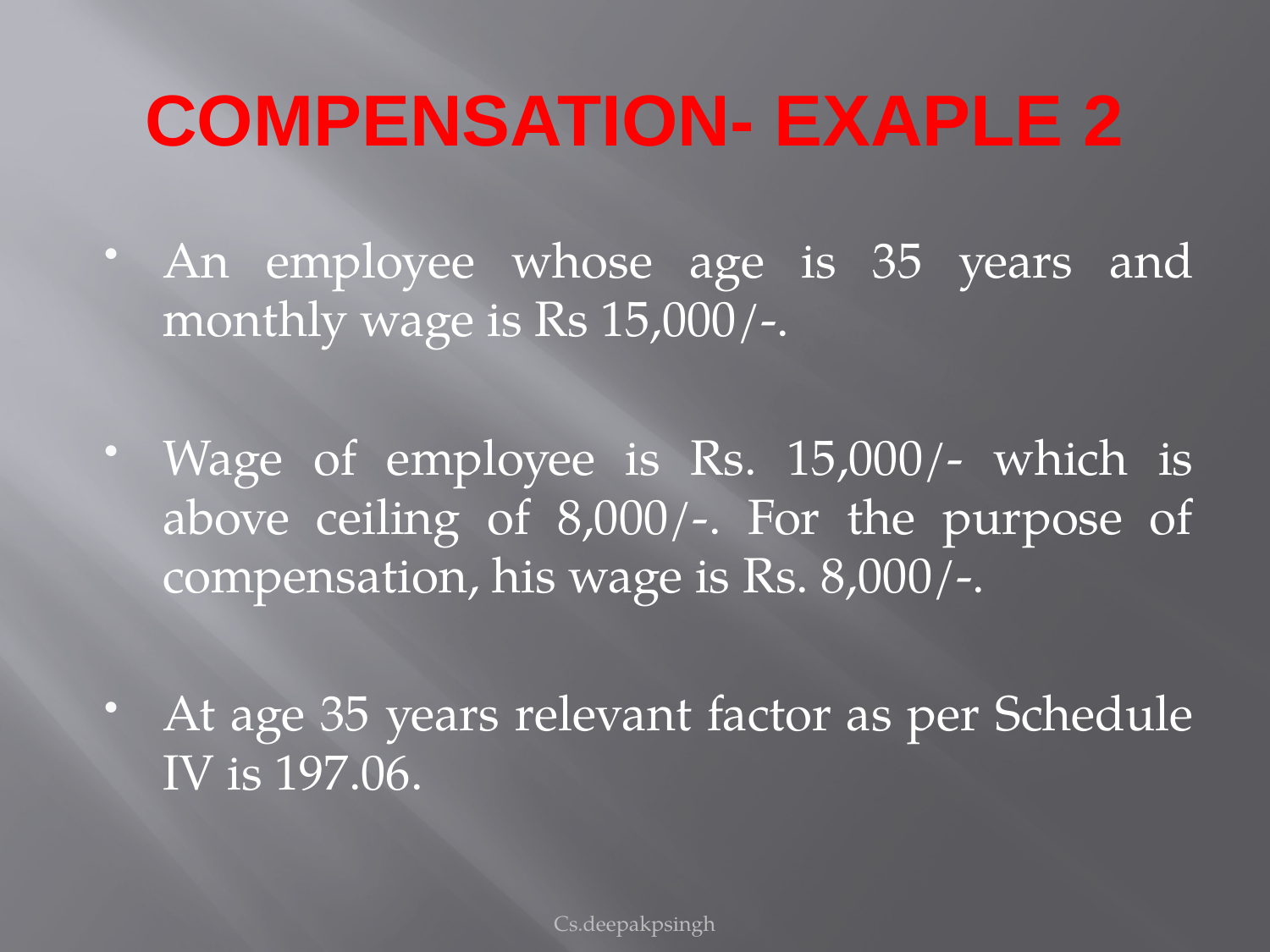

# COMPENSATION- EXAPLE 2
An employee whose age is 35 years and monthly wage is Rs 15,000/-.

Wage of employee is Rs. 15,000/- which is above ceiling of 8,000/-. For the purpose of compensation, his wage is Rs. 8,000/-.

At age 35 years relevant factor as per Schedule IV is 197.06.

Cs.deepakpsingh